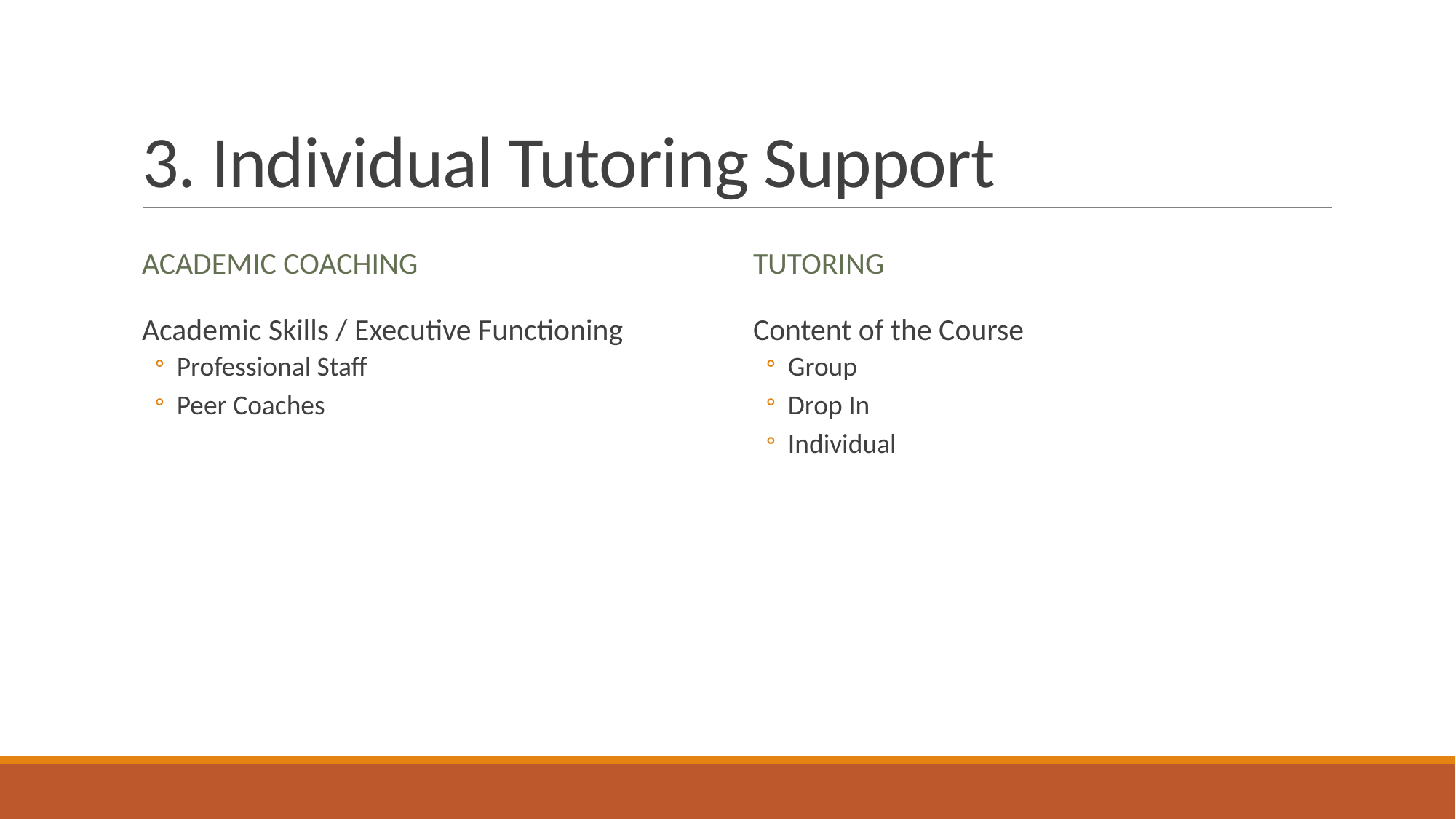

# 3. Individual Tutoring Support
Academic Coaching
Tutoring
Academic Skills / Executive Functioning
Professional Staff
Peer Coaches
Content of the Course
Group
Drop In
Individual